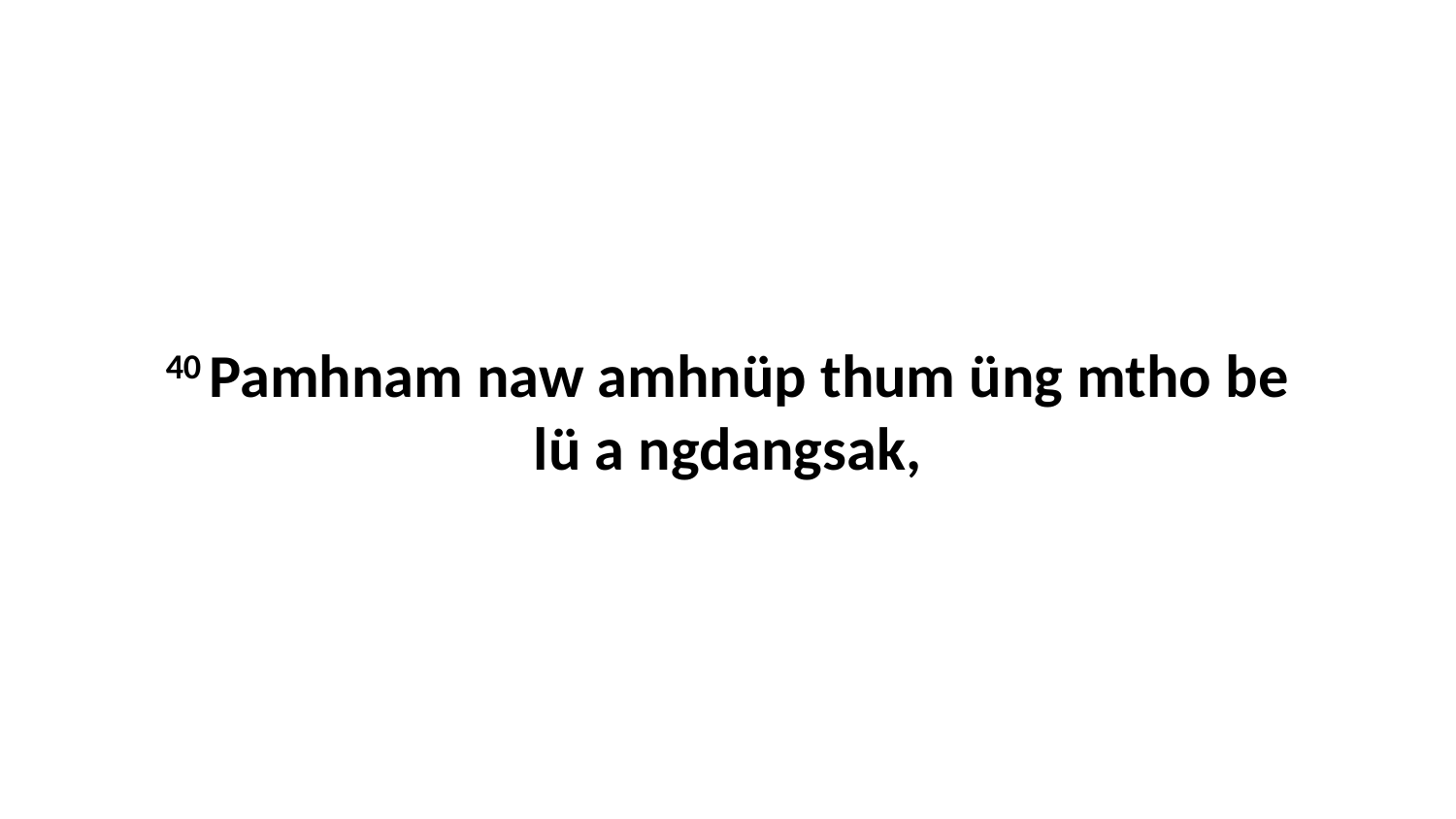

40 Pamhnam naw amhnüp thum üng mtho be lü a ngdangsak,